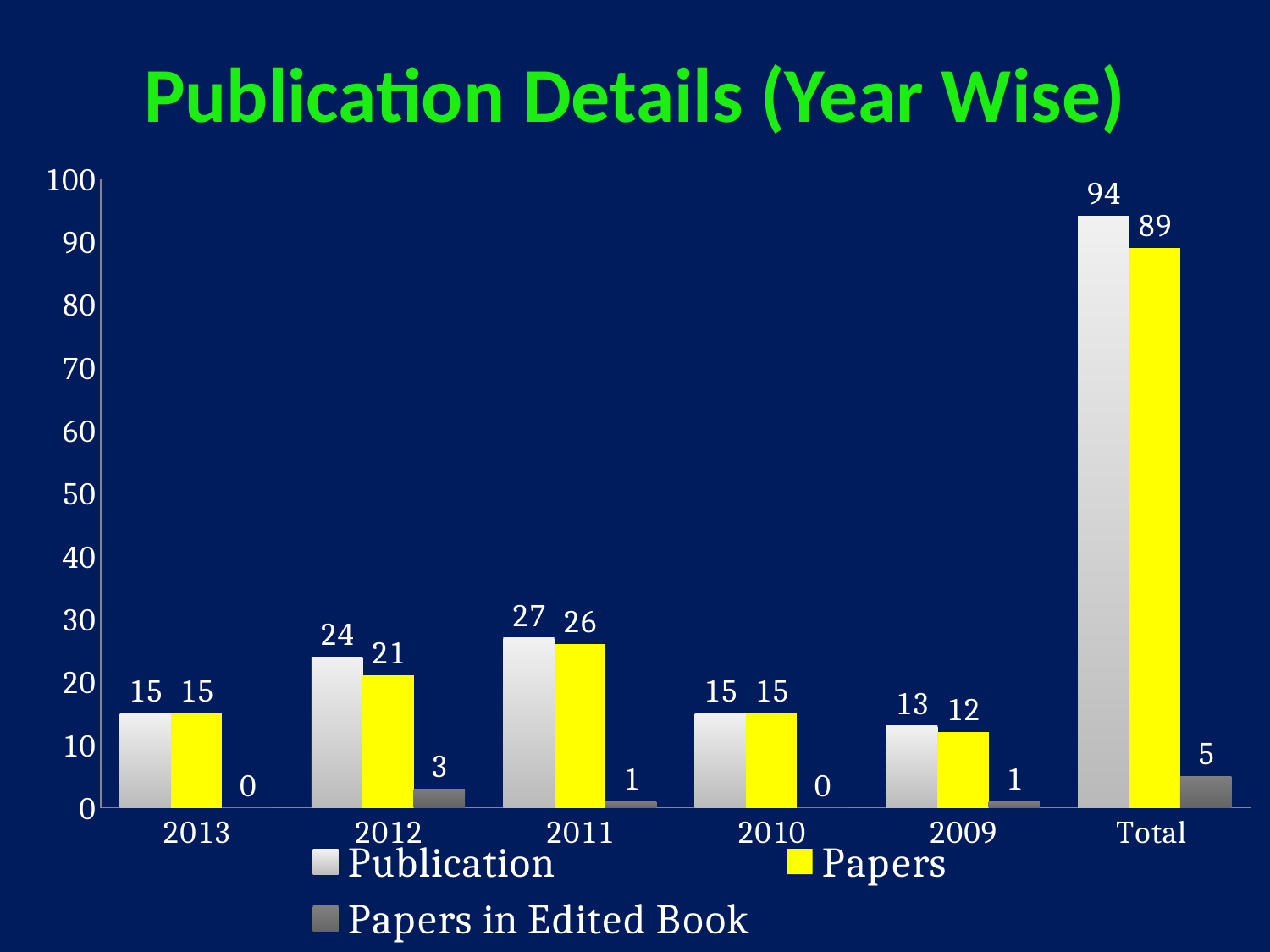

Publication Details (Year Wise)

### Chart

| Category | Publication  | Papers  | Papers in Edited Book  |
|---|---|---|---|
| 2013 | 15.0 | 15.0 | 0.0 |
| 2012 | 24.0 | 21.0 | 3.0 |
| 2011 | 27.0 | 26.0 | 1.0 |
| 2010 | 15.0 | 15.0 | 0.0 |
| 2009 | 13.0 | 12.0 | 1.0 |
| Total  | 94.0 | 89.0 | 5.0 |